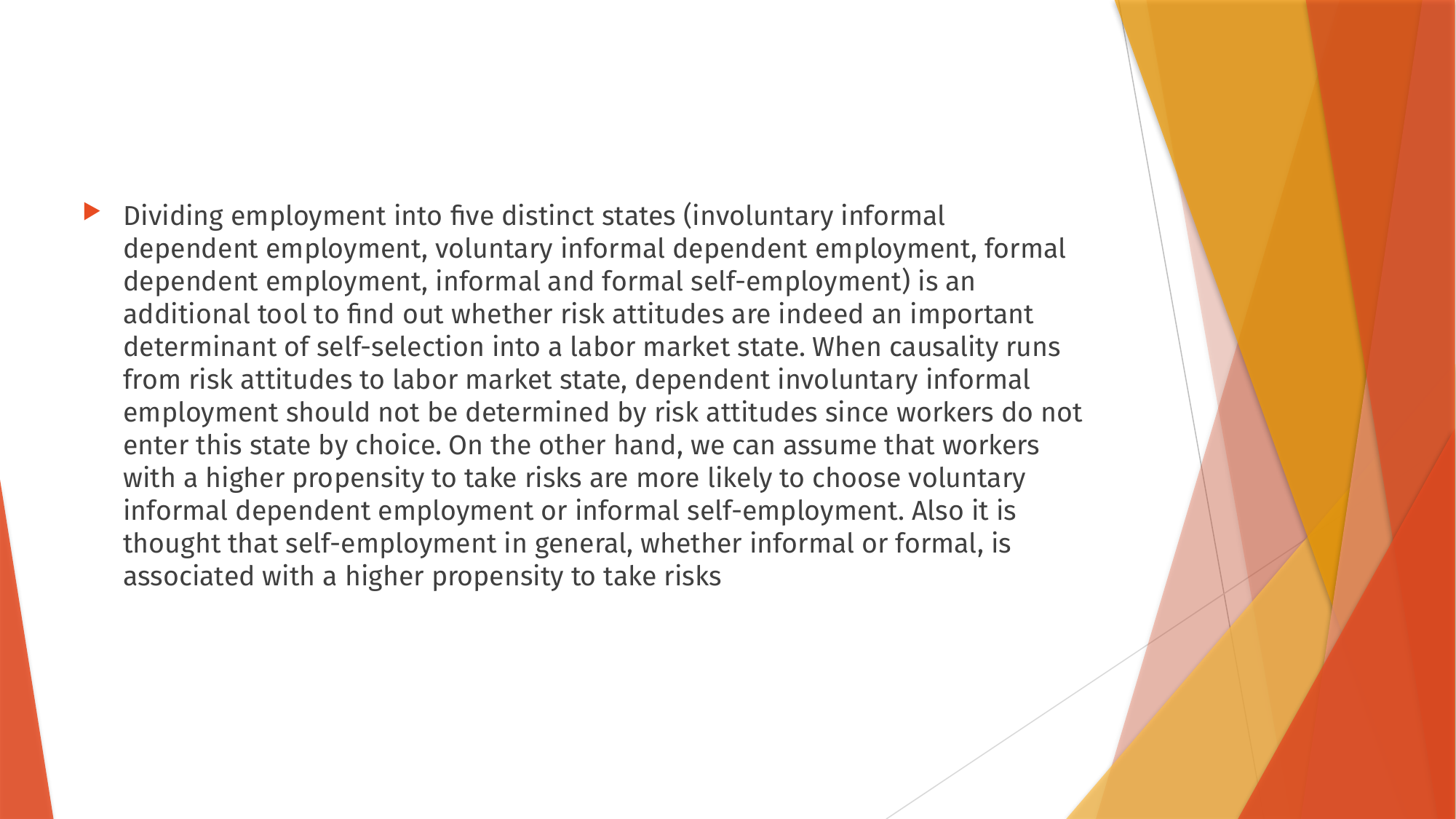

Dividing employment into ﬁve distinct states (involuntary informal dependent employment, voluntary informal dependent employment, formal dependent employment, informal and formal self-employment) is an additional tool to ﬁnd out whether risk attitudes are indeed an important determinant of self-selection into a labor market state. When causality runs from risk attitudes to labor market state, dependent involuntary informal employment should not be determined by risk attitudes since workers do not enter this state by choice. On the other hand, we can assume that workers with a higher propensity to take risks are more likely to choose voluntary informal dependent employment or informal self-employment. Also it is thought that self-employment in general, whether informal or formal, is associated with a higher propensity to take risks